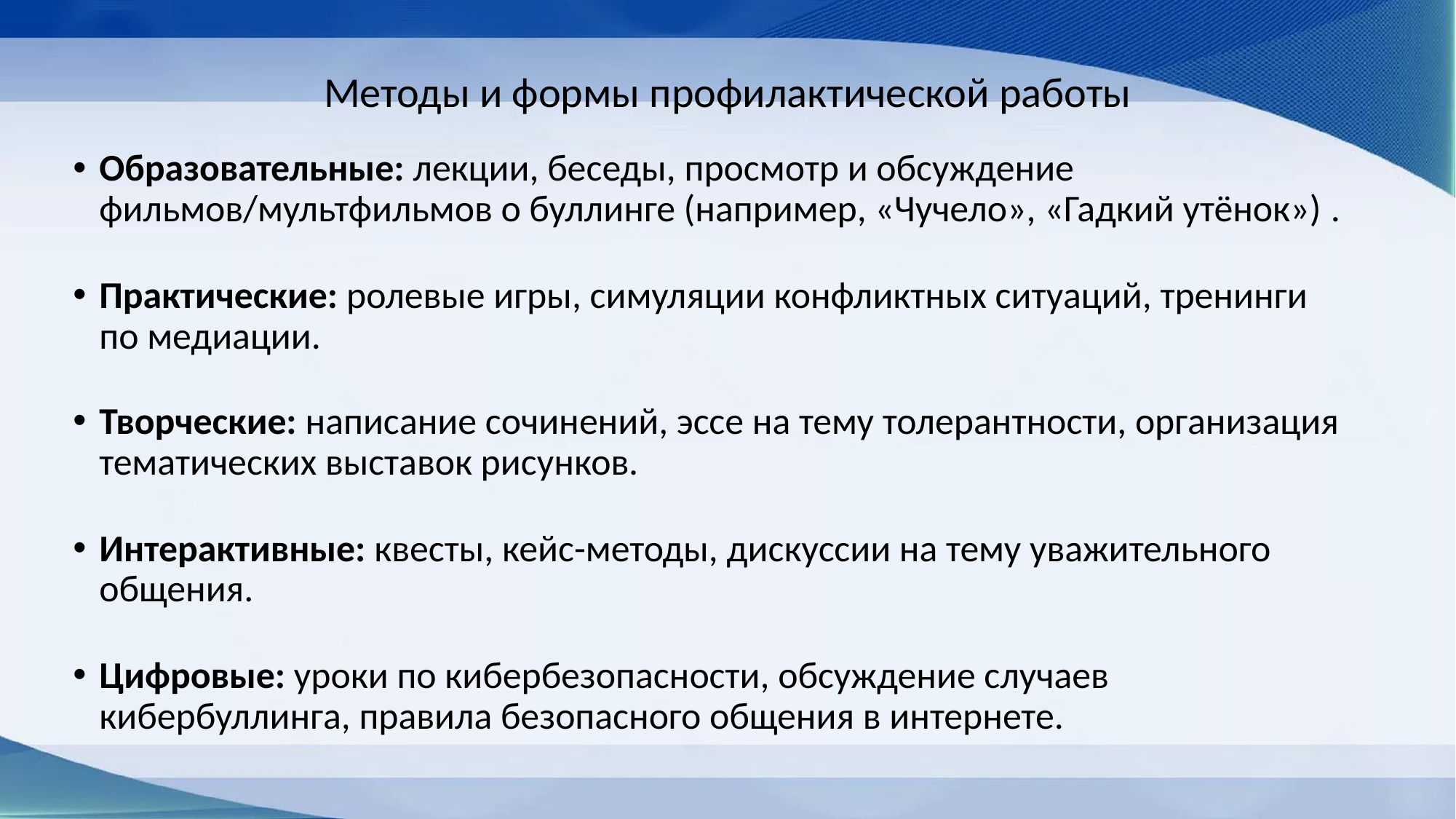

# Методы и формы профилактической работы
Образовательные: лекции, беседы, просмотр и обсуждение фильмов/мультфильмов о буллинге (например, «Чучело», «Гадкий утёнок») .

Практические: ролевые игры, симуляции конфликтных ситуаций, тренинги по медиации.

Творческие: написание сочинений, эссе на тему толерантности, организация тематических выставок рисунков.

Интерактивные: квесты, кейс-методы, дискуссии на тему уважительного общения.

Цифровые: уроки по кибербезопасности, обсуждение случаев кибербуллинга, правила безопасного общения в интернете.